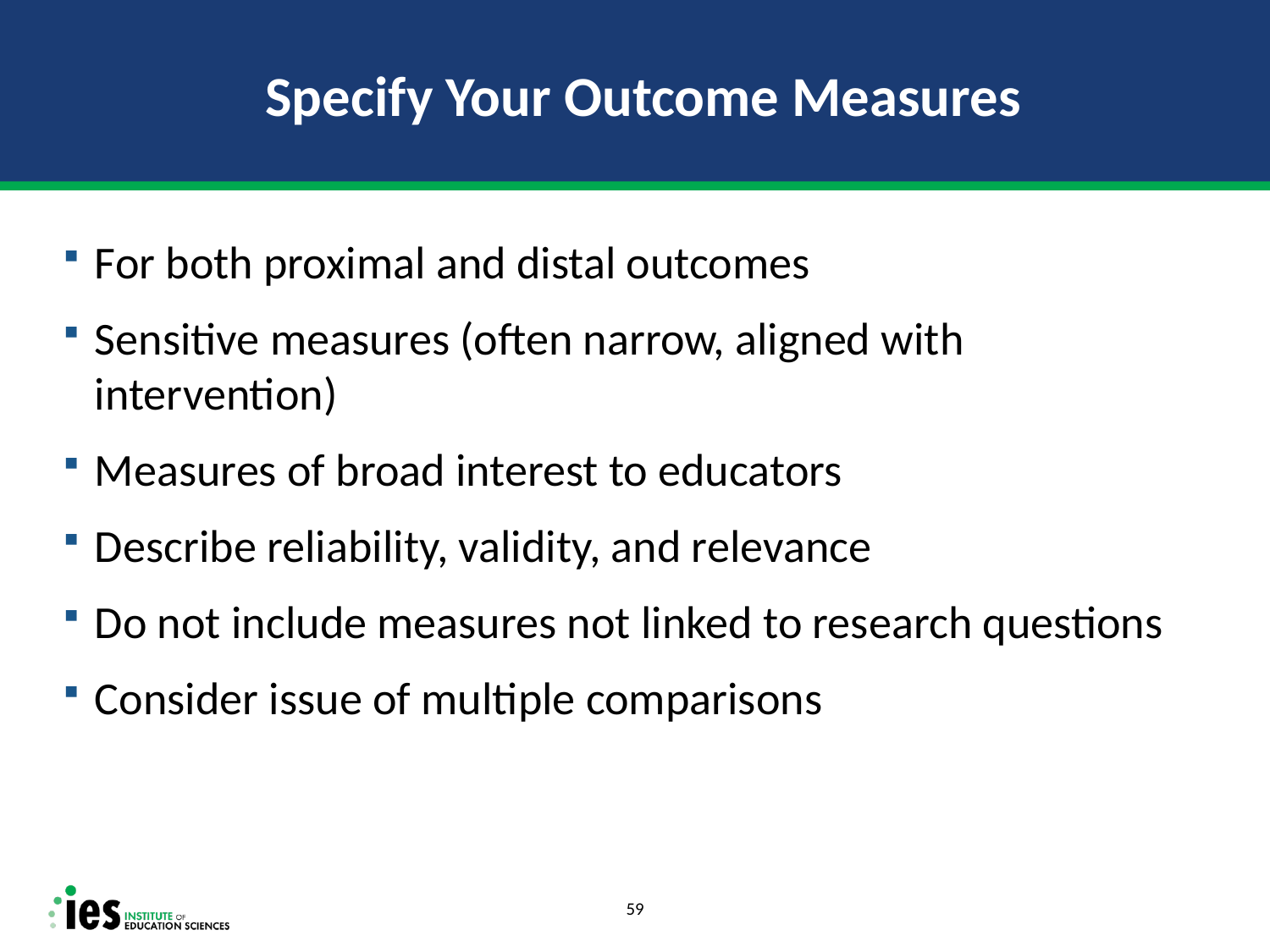

# Specify Your Outcome Measures
For both proximal and distal outcomes
Sensitive measures (often narrow, aligned with intervention)
Measures of broad interest to educators
Describe reliability, validity, and relevance
Do not include measures not linked to research questions
Consider issue of multiple comparisons
59